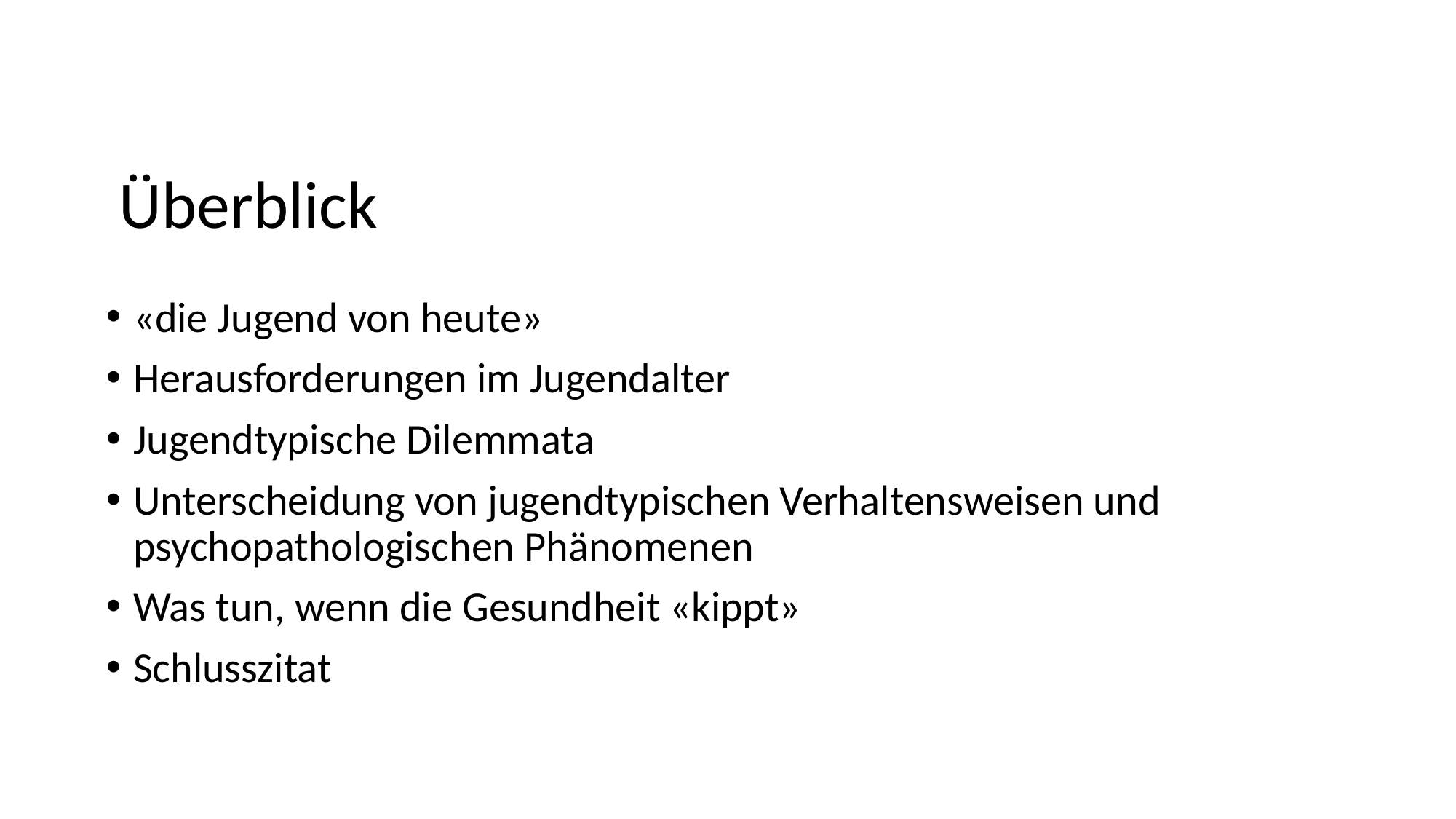

# Überblick
«die Jugend von heute»
Herausforderungen im Jugendalter
Jugendtypische Dilemmata
Unterscheidung von jugendtypischen Verhaltensweisen und psychopathologischen Phänomenen
Was tun, wenn die Gesundheit «kippt»
Schlusszitat